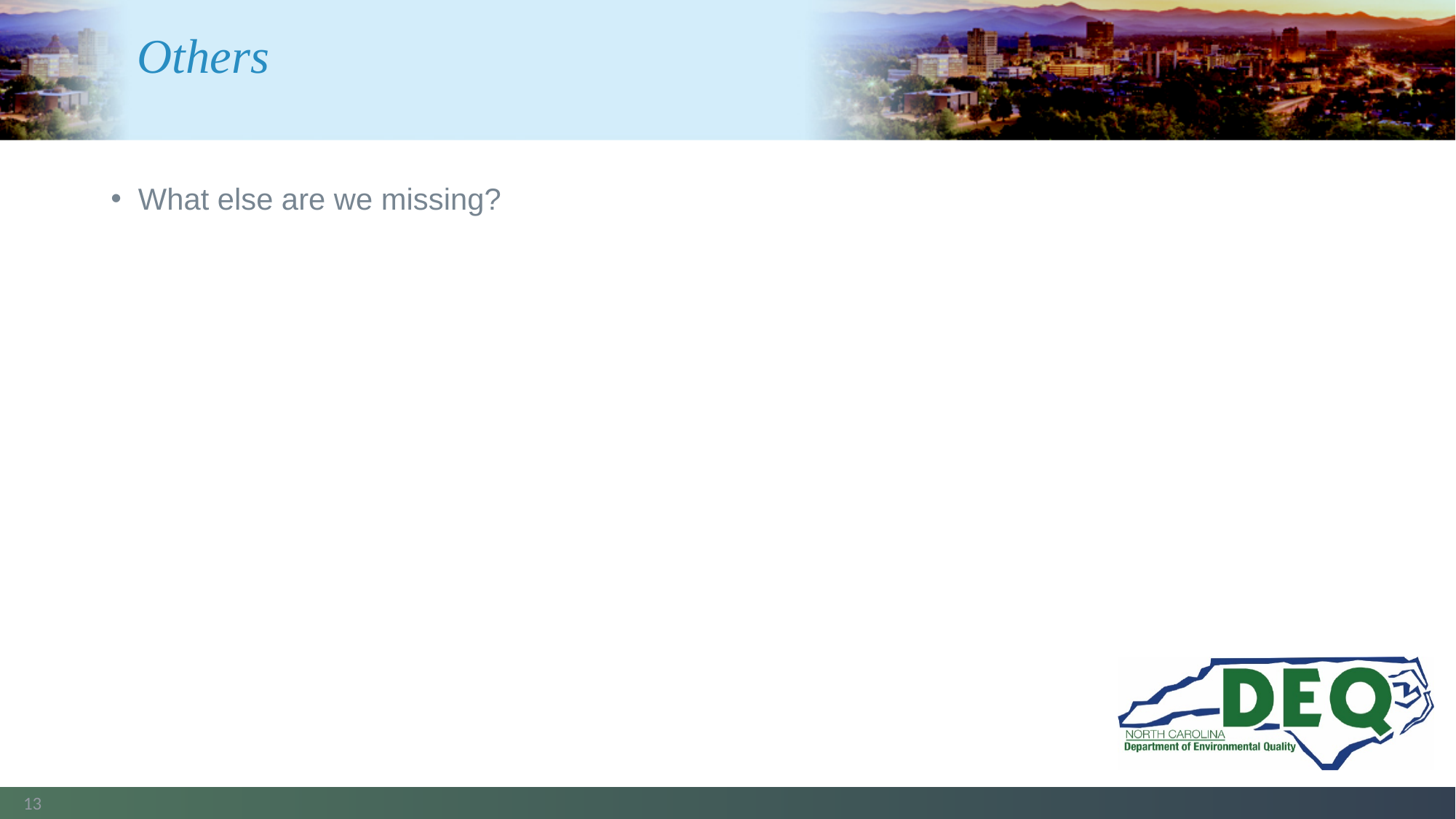

# Others

What else are we missing?
13